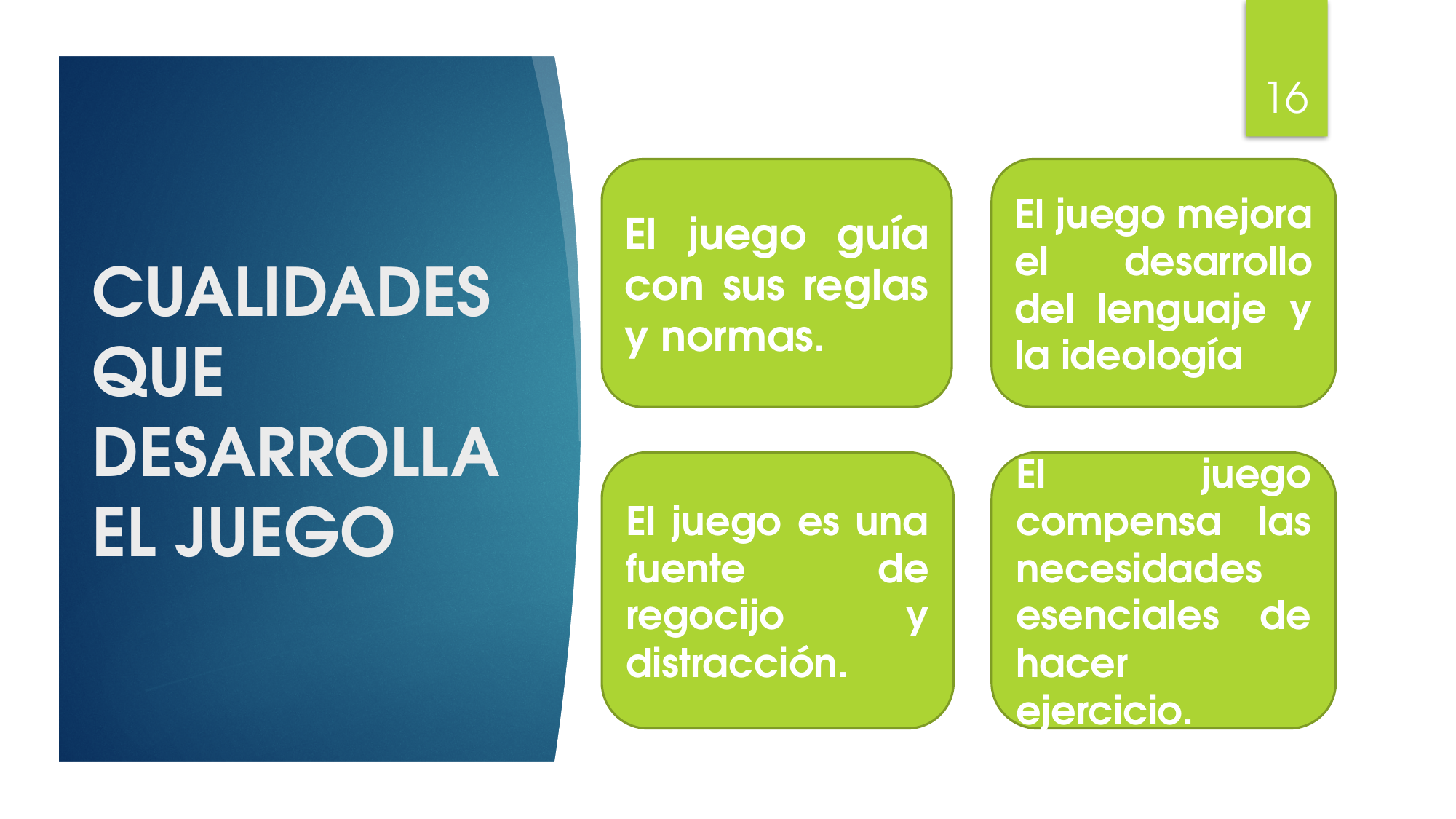

16
El juego guía con sus reglas y normas.
El juego mejora el desarrollo del lenguaje y la ideología
# CUALIDADES QUE DESARROLLA EL JUEGO
El juego es una fuente de regocijo y distracción.
El juego compensa las necesidades esenciales de hacer ejercicio.